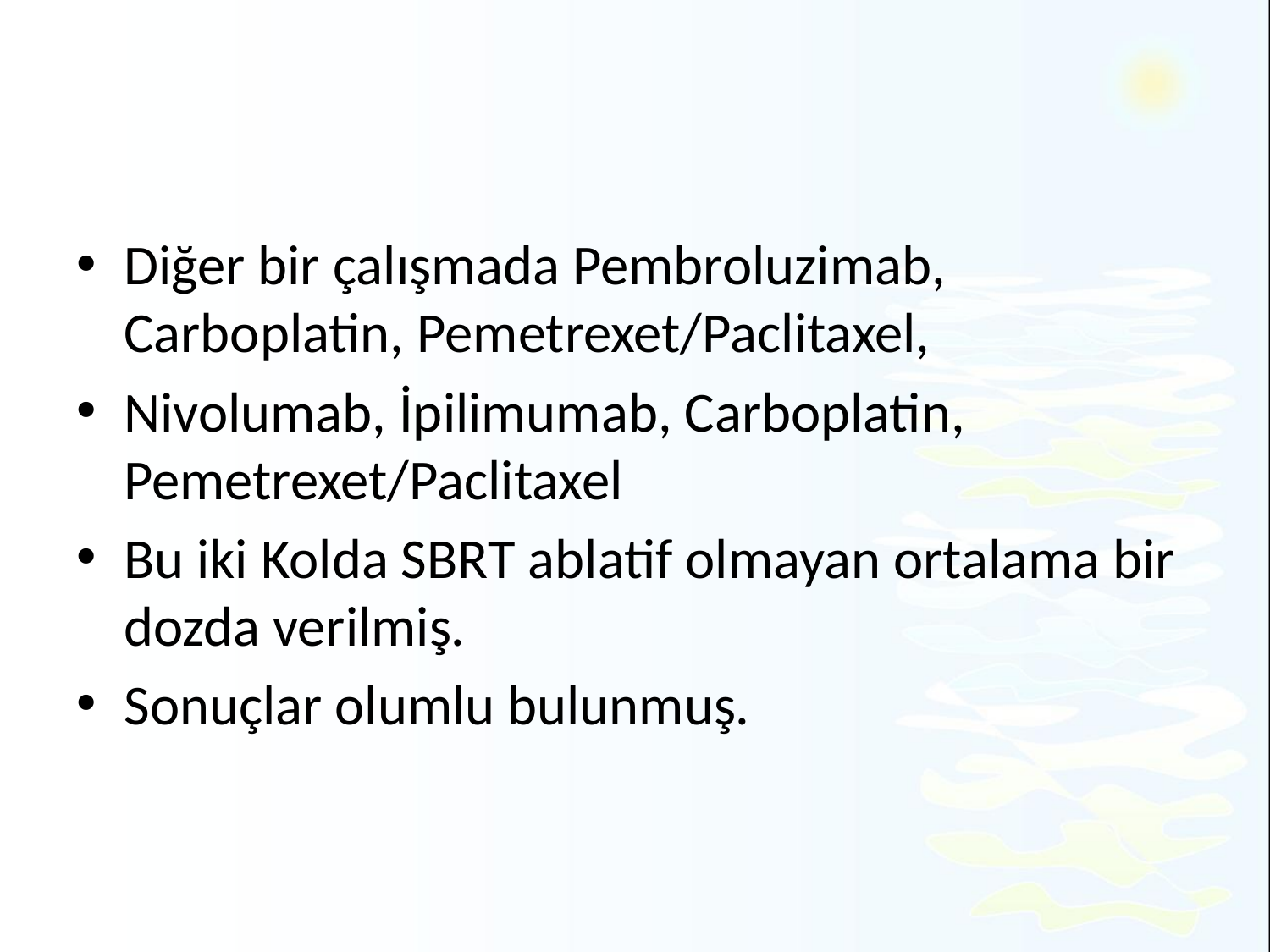

#
Diğer bir çalışmada Pembroluzimab, Carboplatin, Pemetrexet/Paclitaxel,
Nivolumab, İpilimumab, Carboplatin, Pemetrexet/Paclitaxel
Bu iki Kolda SBRT ablatif olmayan ortalama bir dozda verilmiş.
Sonuçlar olumlu bulunmuş.